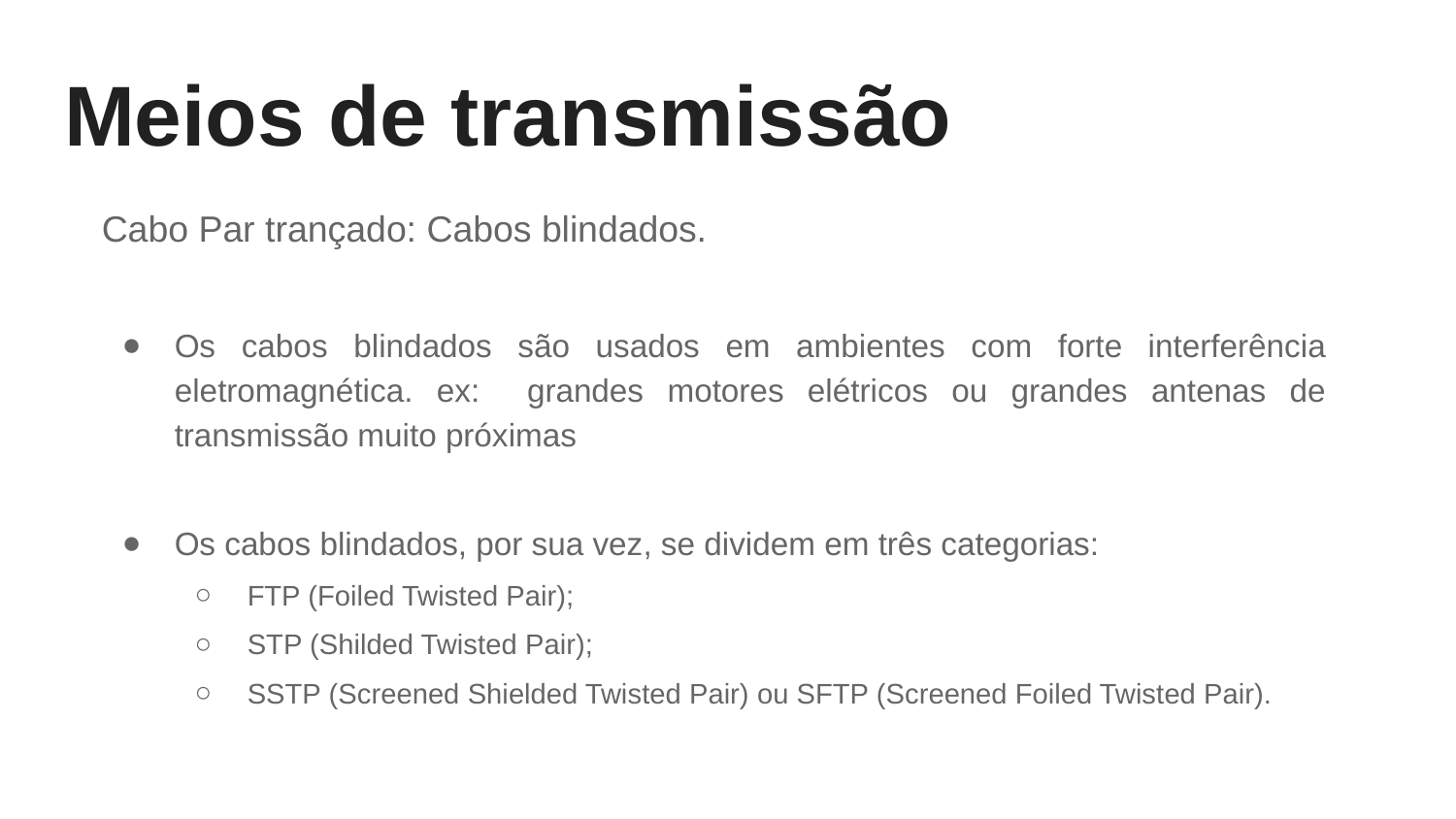

# Meios de transmissão
Cabo Par trançado: Cabos blindados.

Os cabos blindados são usados em ambientes com forte interferência eletromagnética. ex:  grandes motores elétricos ou grandes antenas de transmissão muito próximas

Os cabos blindados, por sua vez, se dividem em três categorias:
FTP (Foiled Twisted Pair);
STP (Shilded Twisted Pair);
SSTP (Screened Shielded Twisted Pair) ou SFTP (Screened Foiled Twisted Pair).